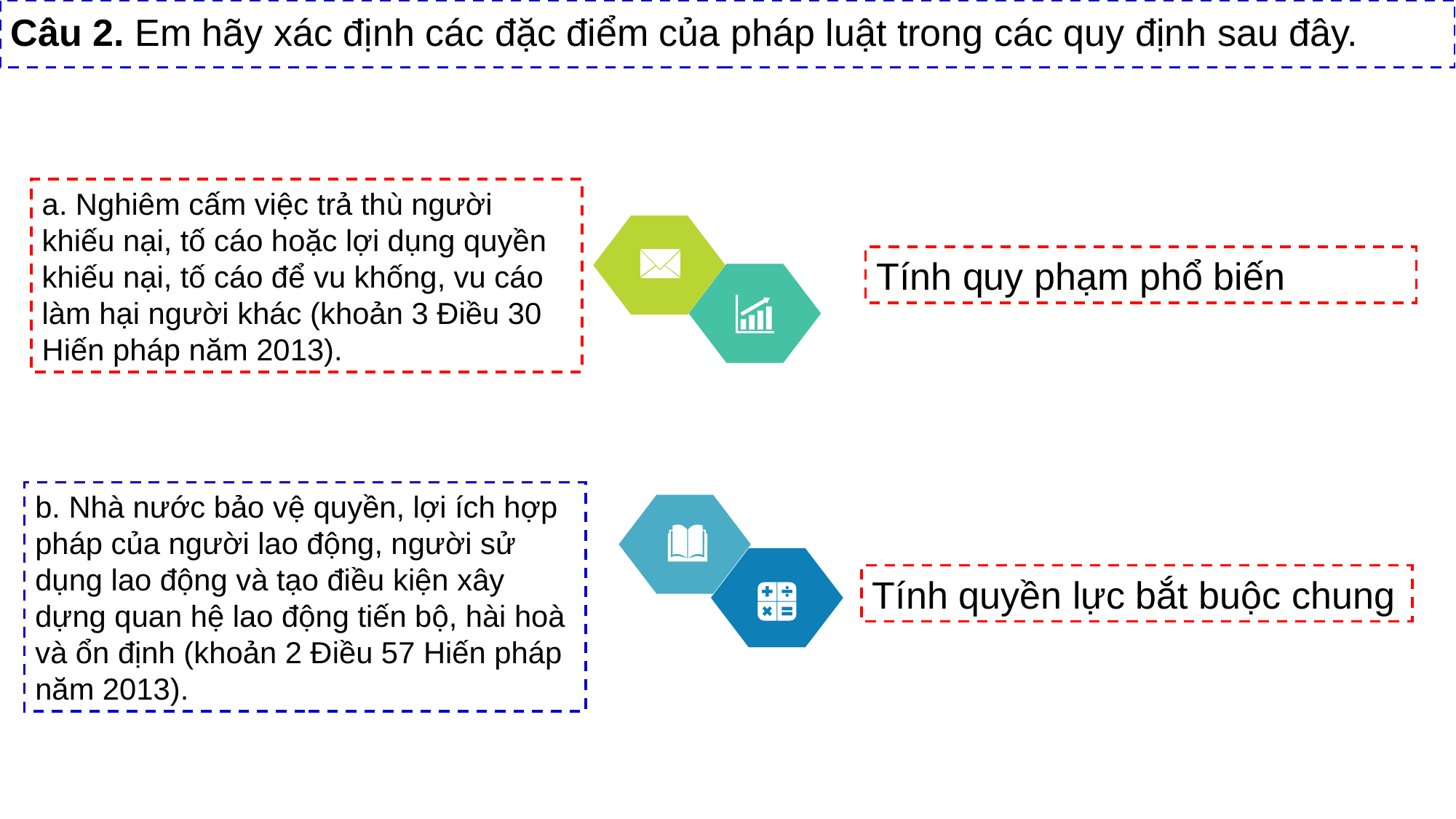

Câu 2. Em hãy xác định các đặc điểm của pháp luật trong các quy định sau đây.
a. Nghiêm cấm việc trả thù người khiếu nại, tố cáo hoặc lợi dụng quyền khiếu nại, tố cáo để vu khống, vu cáo làm hại người khác (khoản 3 Điều 30 Hiến pháp năm 2013).

Tính quy phạm phổ biến

b. Nhà nước bảo vệ quyền, lợi ích hợp pháp của người lao động, người sử dụng lao động và tạo điều kiện xây dựng quan hệ lao động tiến bộ, hài hoà và ổn định (khoản 2 Điều 57 Hiến pháp năm 2013).

Tính quyền lực bắt buộc chung